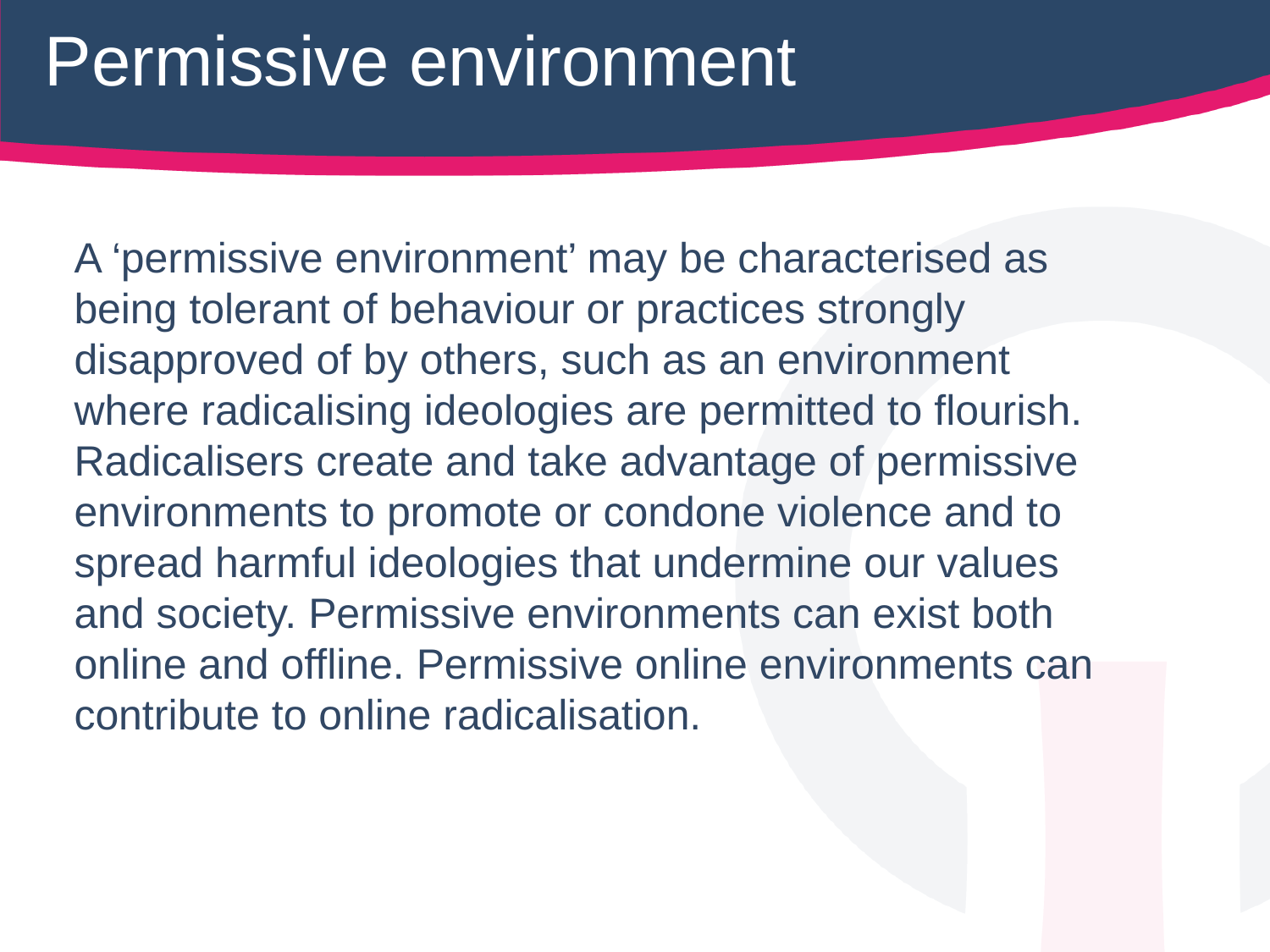

# Permissive environment
A ‘permissive environment’ may be characterised as being tolerant of behaviour or practices strongly disapproved of by others, such as an environment where radicalising ideologies are permitted to flourish. Radicalisers create and take advantage of permissive environments to promote or condone violence and to spread harmful ideologies that undermine our values and society. Permissive environments can exist both online and offline. Permissive online environments can contribute to online radicalisation.